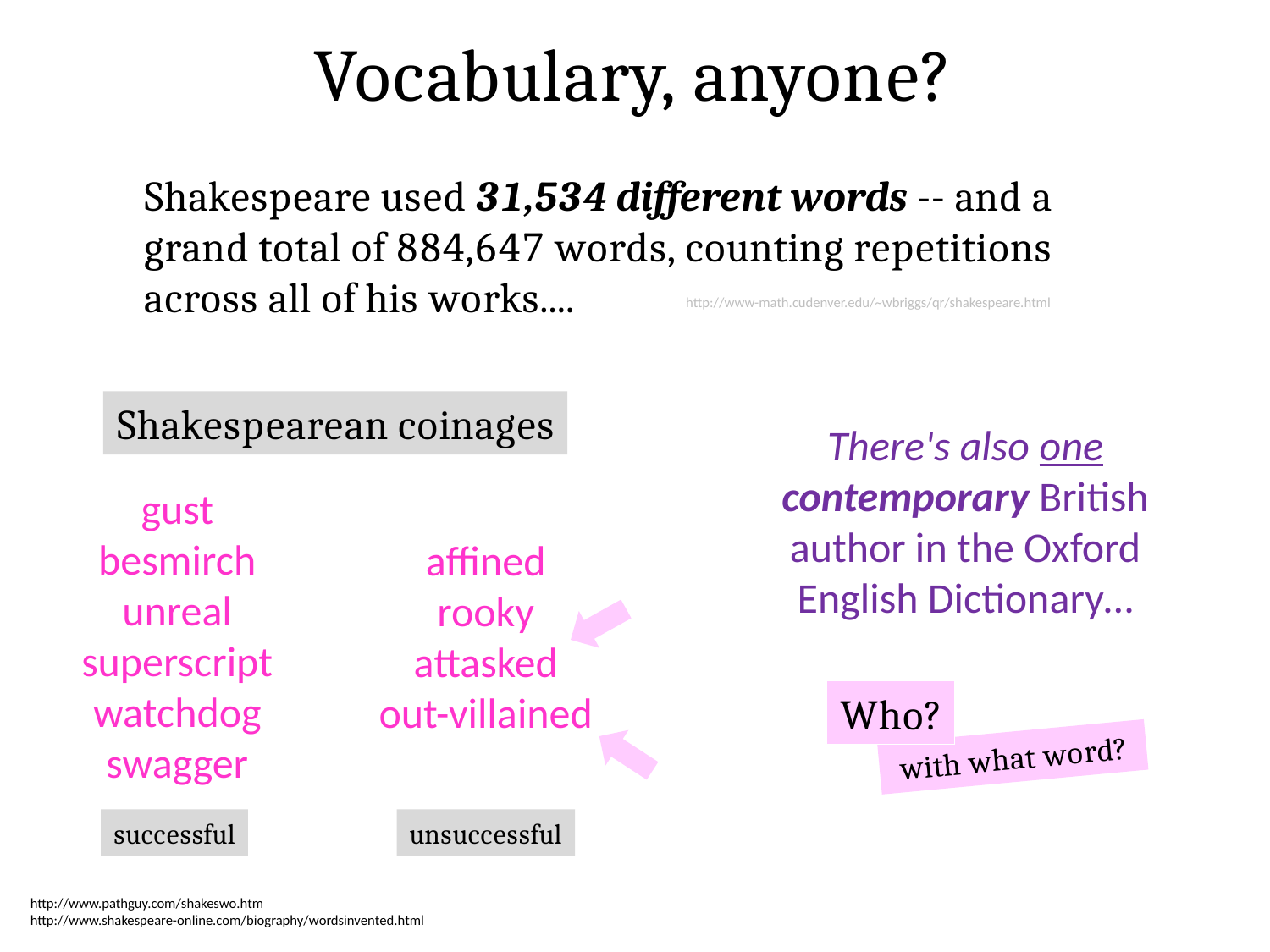

Vocabulary, anyone?
Shakespeare used 31,534 different words -- and a grand total of 884,647 words, counting repetitions across all of his works....
http://www-math.cudenver.edu/~wbriggs/qr/shakespeare.html
Shakespearean coinages
There's also one contemporary British author in the Oxford English Dictionary…
gust
besmirch
unreal
superscript
watchdog
swagger
affined
rooky
attasked
out-villained

Who?

with what word?
successful
unsuccessful
http://www.pathguy.com/shakeswo.htm
http://www.shakespeare-online.com/biography/wordsinvented.html